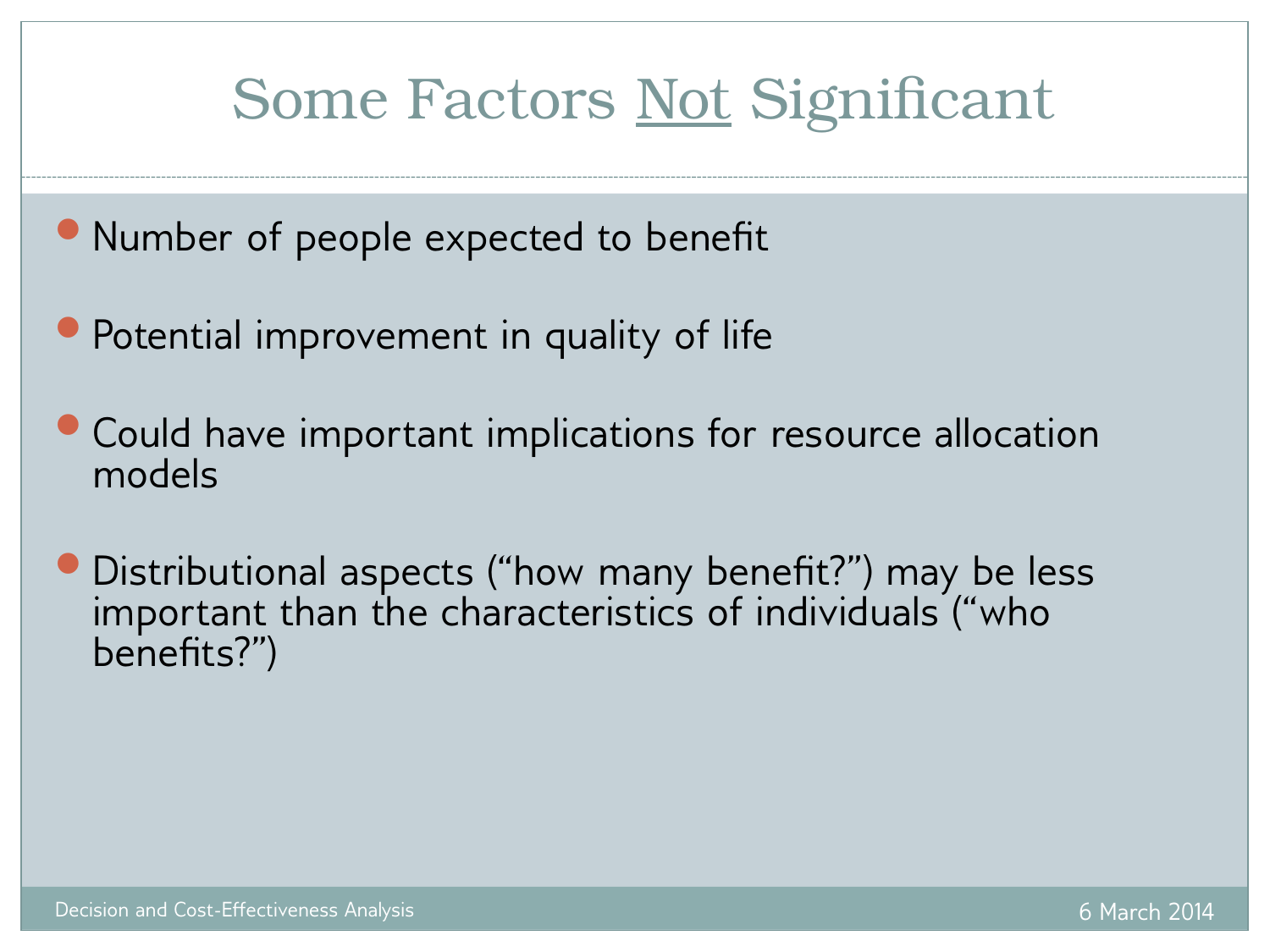

# Some Factors Not Significant
Number of people expected to benefit

Potential improvement in quality of life

Could have important implications for resource allocation models

Distributional aspects (“how many benefit?”) may be less important than the characteristics of individuals (“who benefits?”)
6 March 2014
Decision and Cost-Effectiveness Analysis